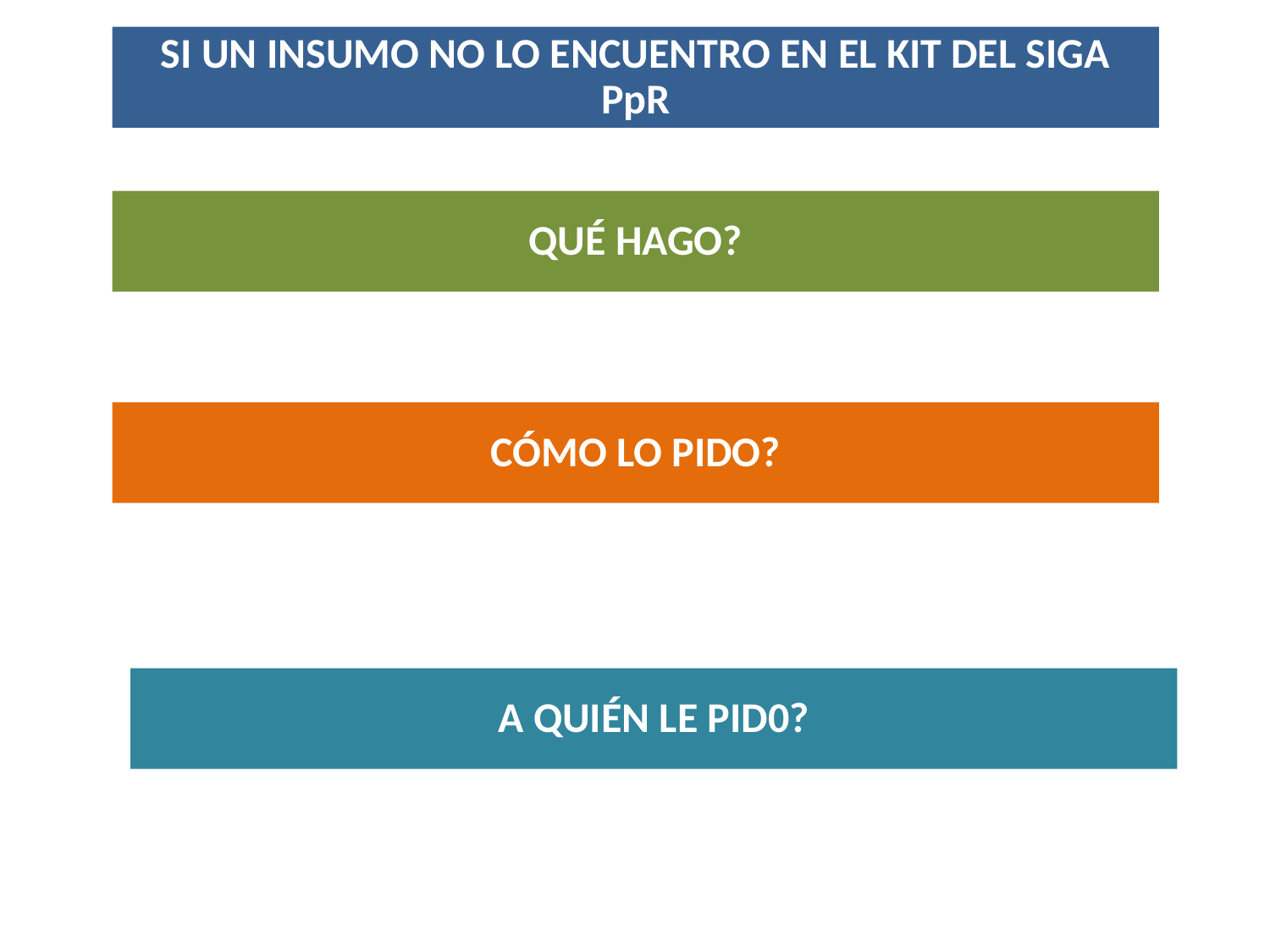

SI UN INSUMO NO LO ENCUENTRO EN EL KIT DEL SIGA PpR
QUÉ HAGO?
CÓMO LO PIDO?
A QUIÉN LE PID0?